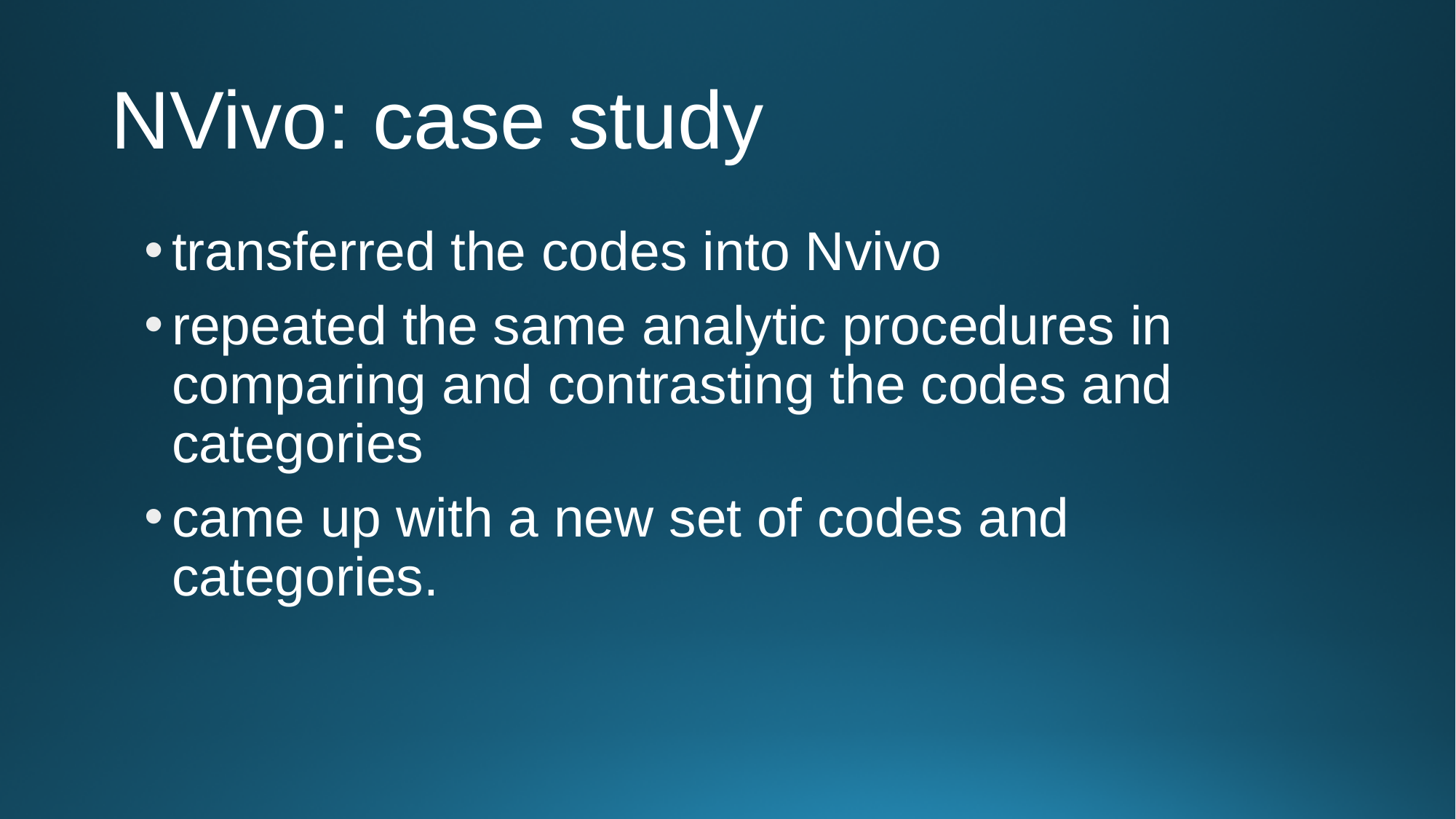

# NVivo: case study
transferred the codes into Nvivo
repeated the same analytic procedures in comparing and contrasting the codes and categories
came up with a new set of codes and categories.